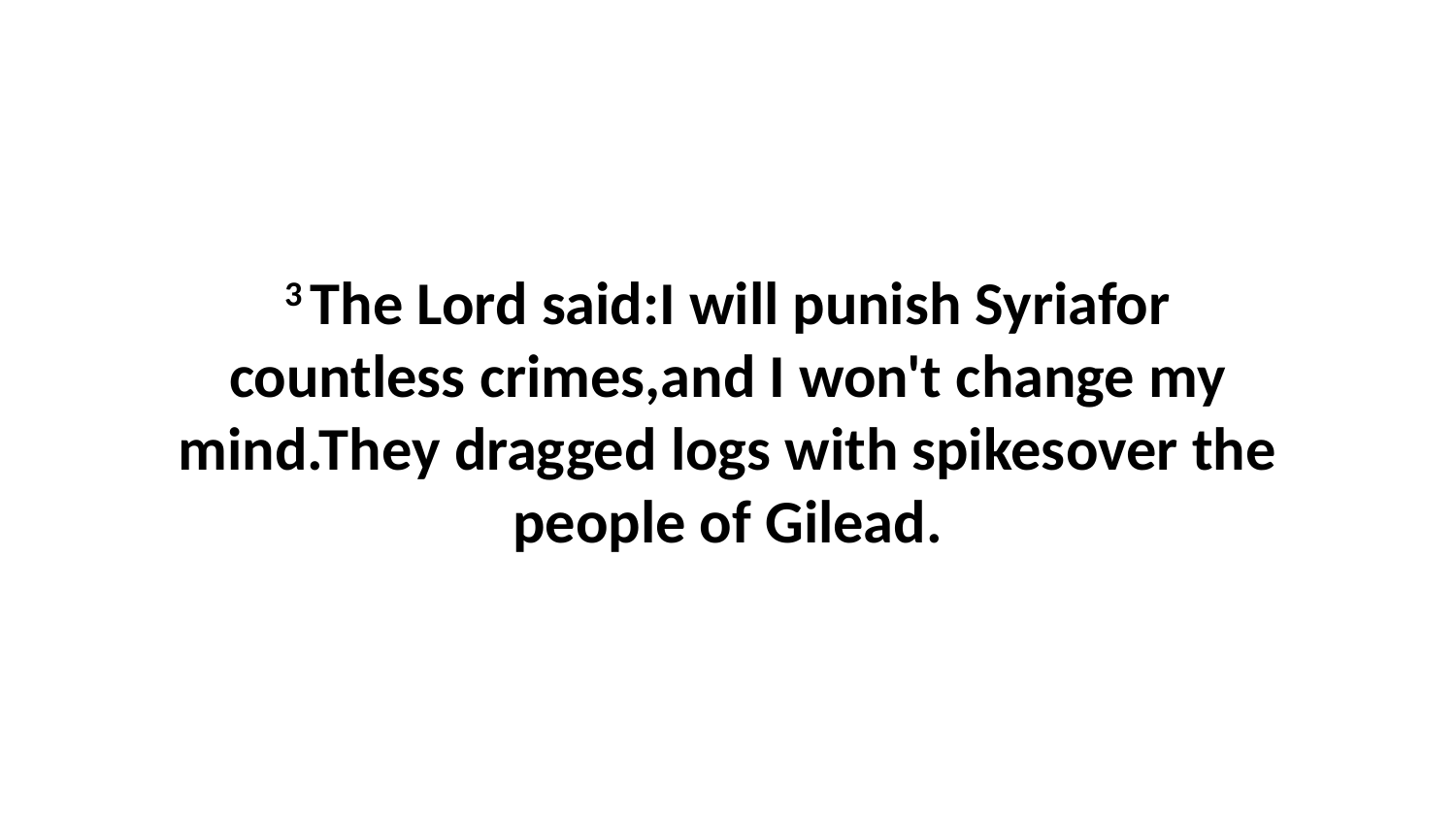

3 The Lord said:I will punish Syriafor countless crimes,and I won't change my mind.They dragged logs with spikesover the people of Gilead.